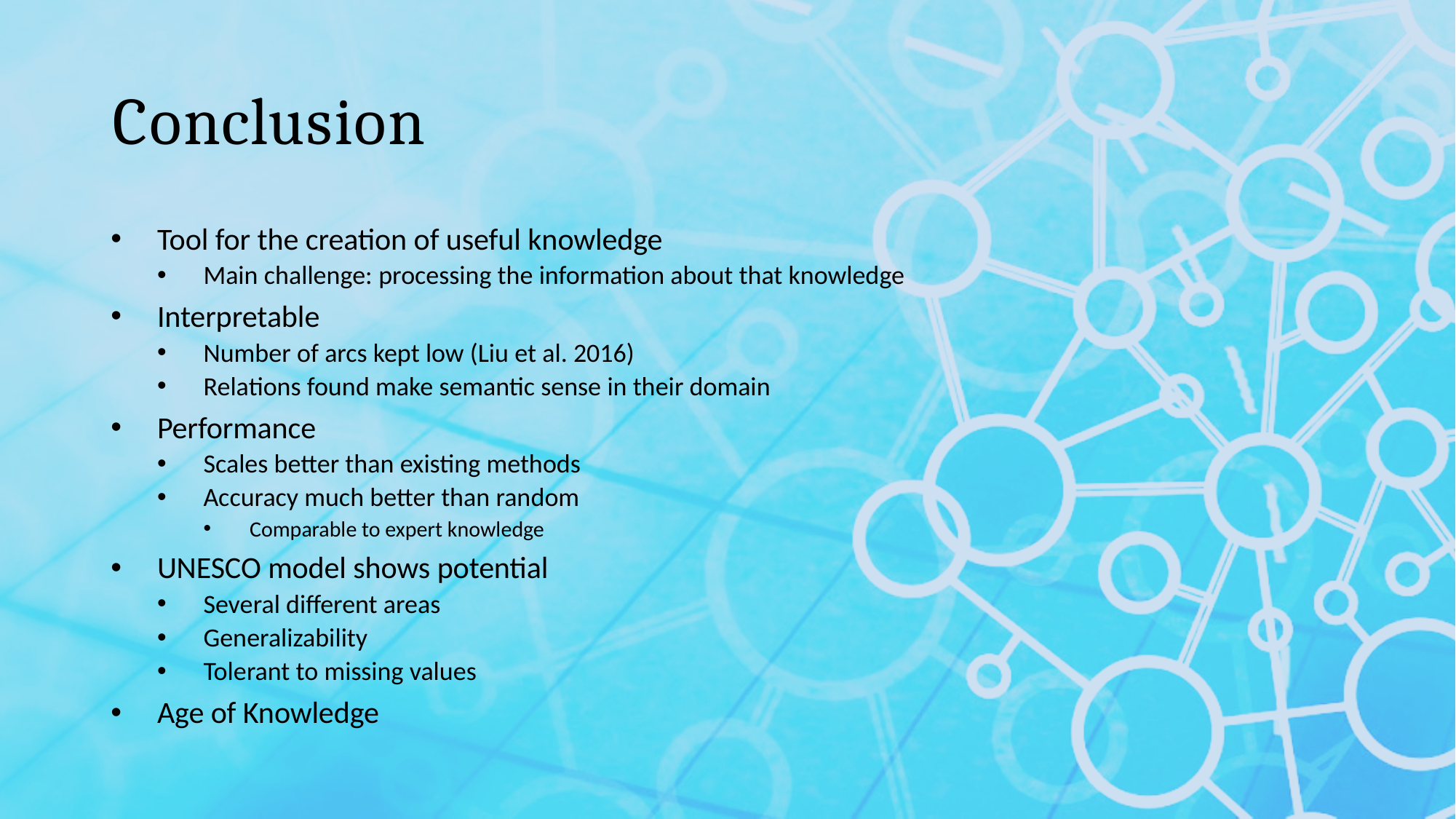

# Conclusion
Tool for the creation of useful knowledge
Main challenge: processing the information about that knowledge
Interpretable
Number of arcs kept low (Liu et al. 2016)
Relations found make semantic sense in their domain
Performance
Scales better than existing methods
Accuracy much better than random
Comparable to expert knowledge
UNESCO model shows potential
Several different areas
Generalizability
Tolerant to missing values
Age of Knowledge